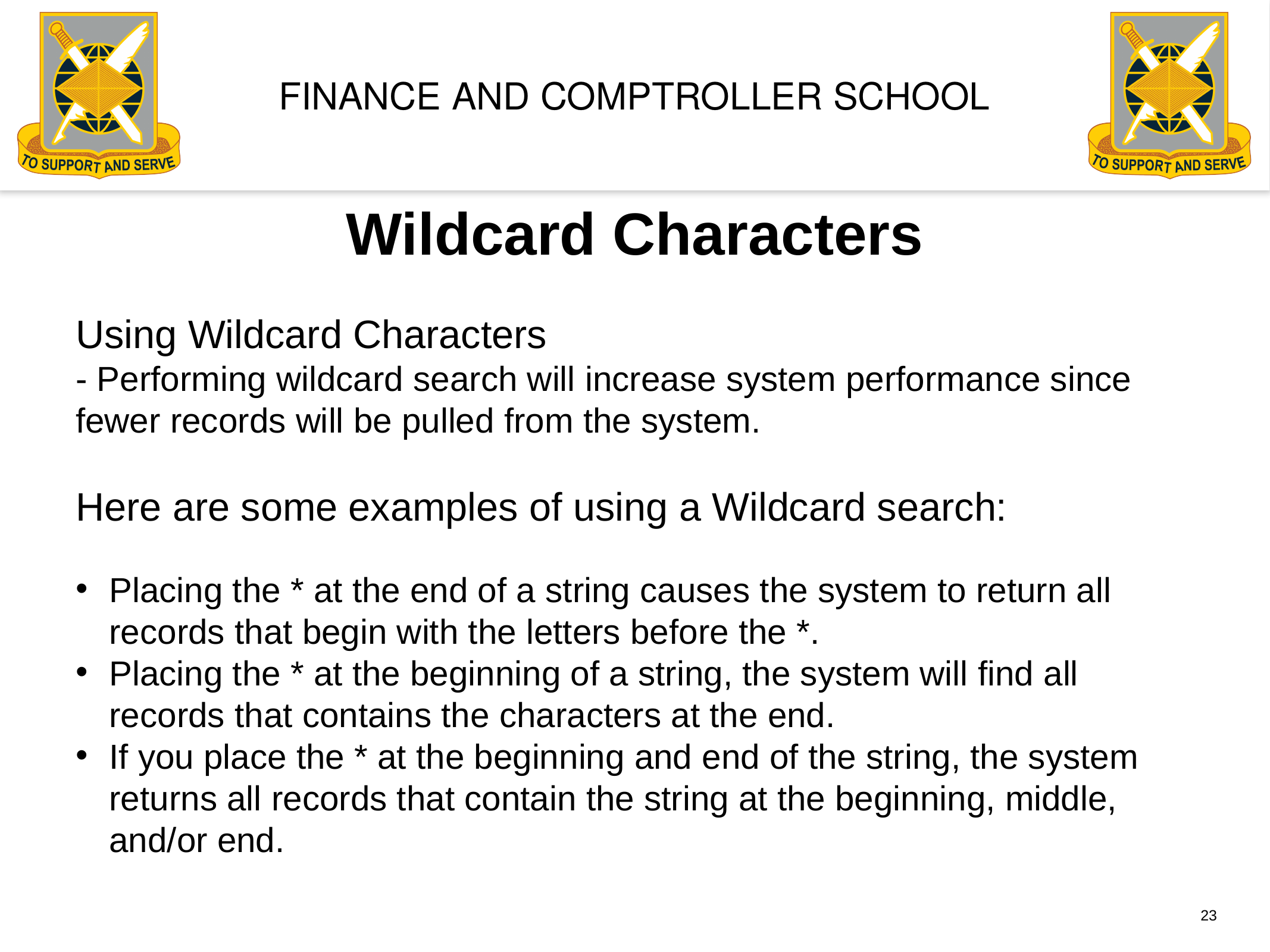

Wildcard Characters

Using Wildcard Characters
- Performing wildcard search will increase system performance since fewer records will be pulled from the system.

Here are some examples of using a Wildcard search:

Placing the * at the end of a string causes the system to return all records that begin with the letters before the *.
Placing the * at the beginning of a string, the system will find all records that contains the characters at the end.
If you place the * at the beginning and end of the string, the system returns all records that contain the string at the beginning, middle, and/or end.
23